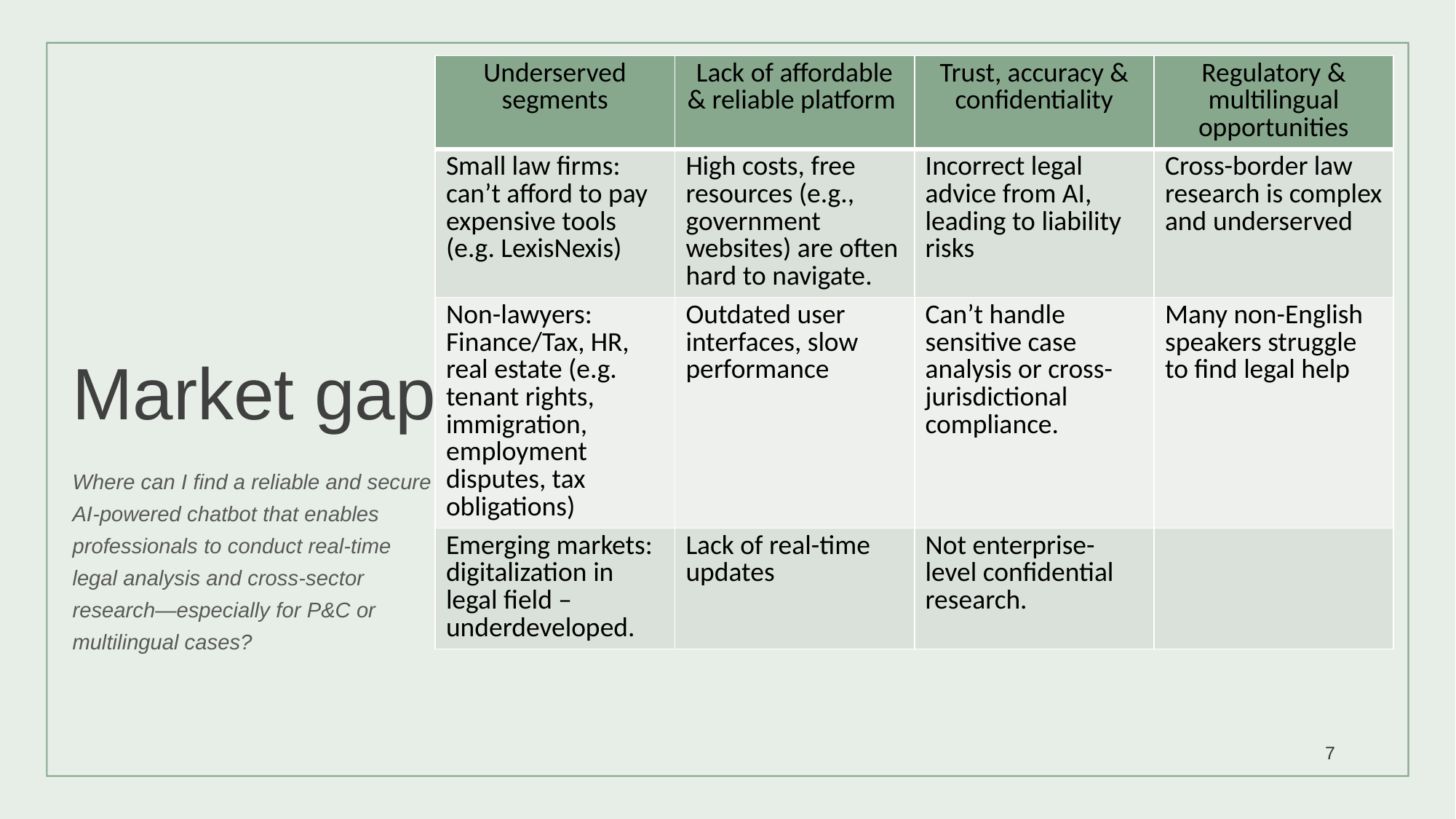

| Underserved segments | Lack of affordable & reliable platform | Trust, accuracy & confidentiality | Regulatory & multilingual opportunities |
| --- | --- | --- | --- |
| Small law firms: can’t afford to pay expensive tools (e.g. LexisNexis) | High costs, free resources (e.g., government websites) are often hard to navigate. | Incorrect legal advice from AI, leading to liability risks | Cross-border law research is complex and underserved |
| Non-lawyers: Finance/Tax, HR, real estate (e.g. tenant rights, immigration, employment disputes, tax obligations) | Outdated user interfaces, slow performance | Can’t handle sensitive case analysis or cross-jurisdictional compliance. | Many non-English speakers struggle to find legal help |
| Emerging markets: digitalization in legal field – underdeveloped. | Lack of real-time updates | Not enterprise-level confidential research. |  |
# Market gap
Where can I find a reliable and secure AI-powered chatbot that enables professionals to conduct real-time legal analysis and cross-sector research—especially for P&C or multilingual cases?
7